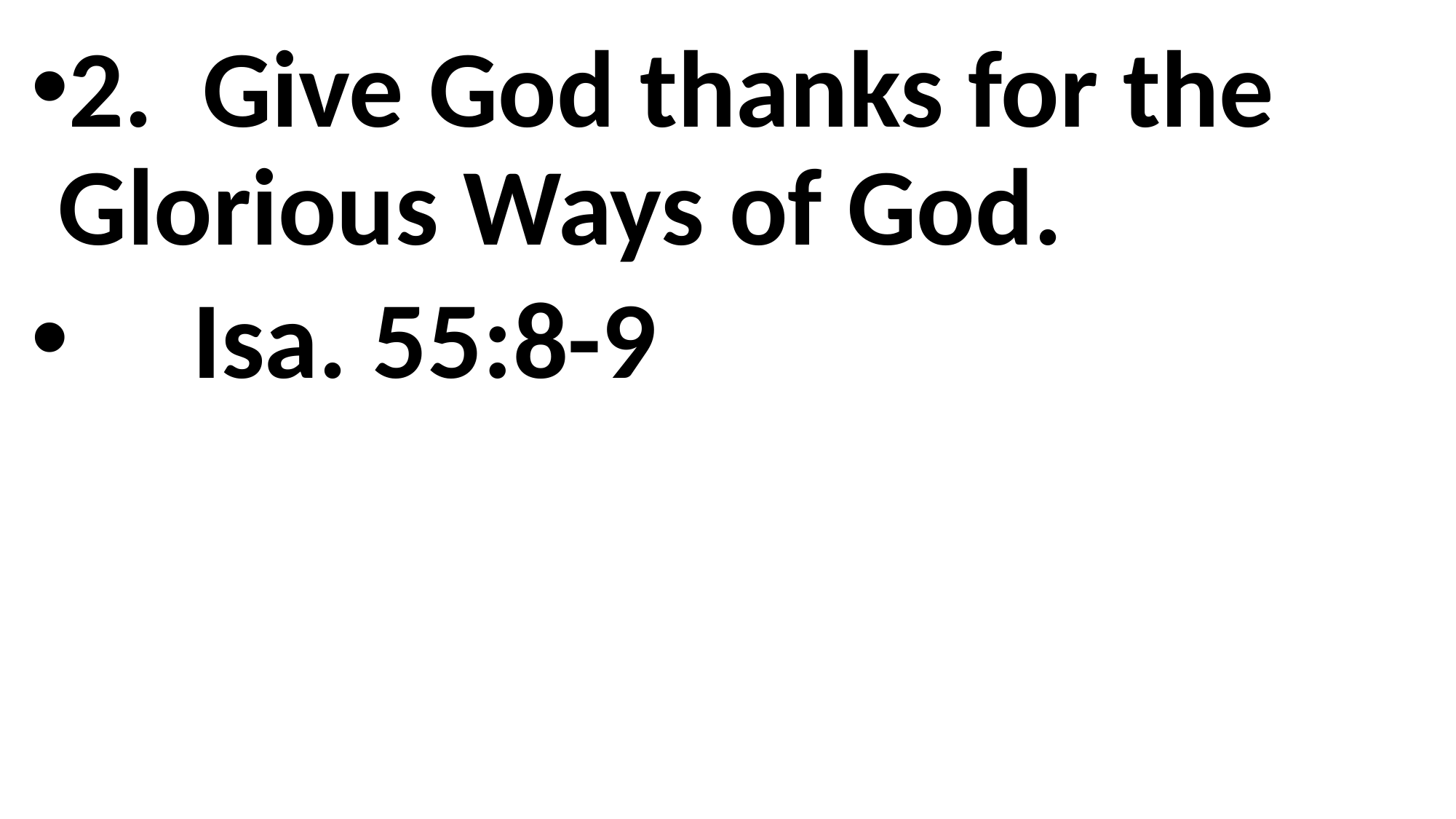

2.  Give God thanks for the Glorious Ways of God.
     Isa. 55:8-9